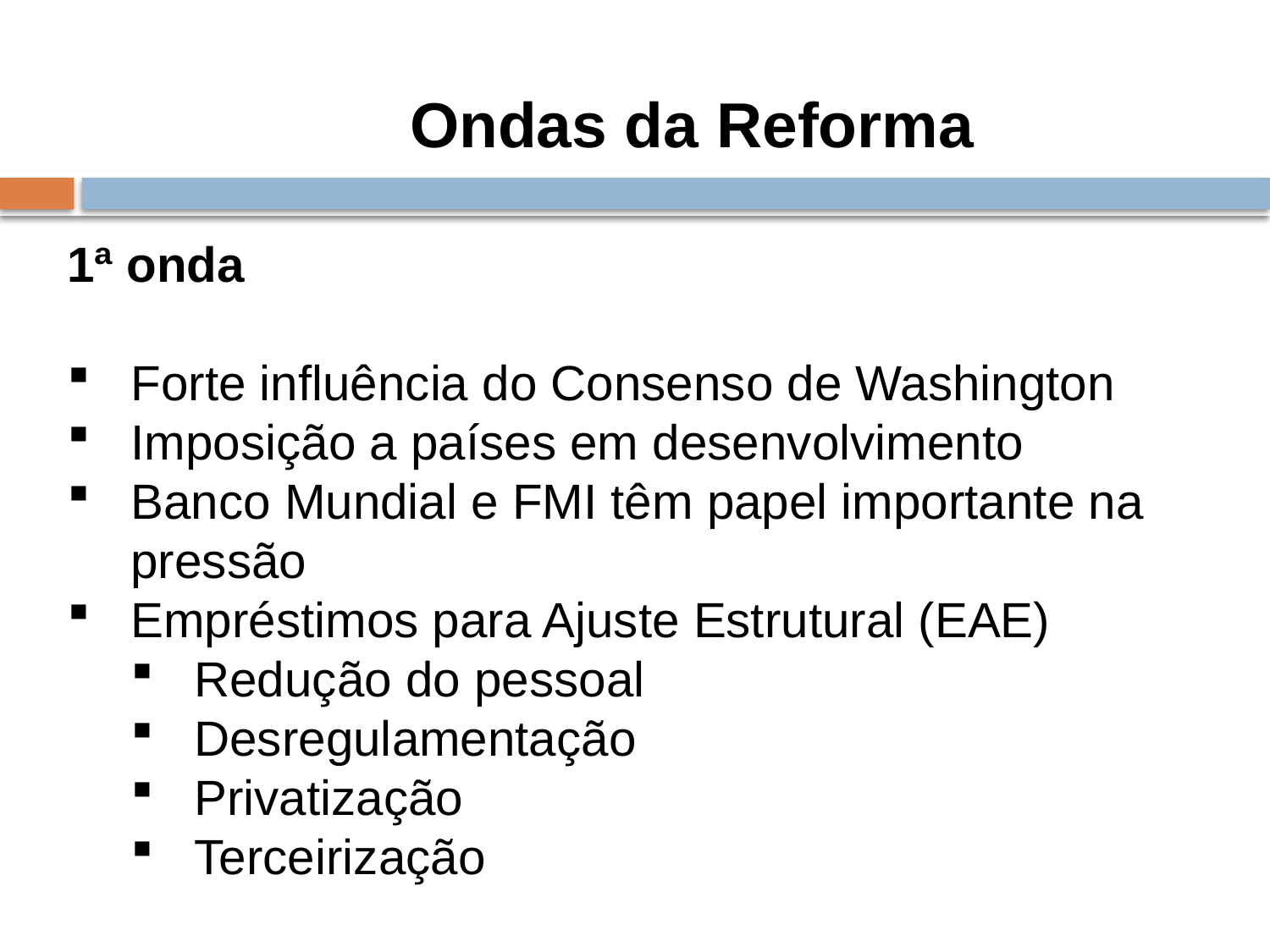

Ondas da Reforma

1ª onda

Forte influência do Consenso de Washington
Imposição a países em desenvolvimento
Banco Mundial e FMI têm papel importante na pressão
Empréstimos para Ajuste Estrutural (EAE)
Redução do pessoal
Desregulamentação
Privatização
Terceirização